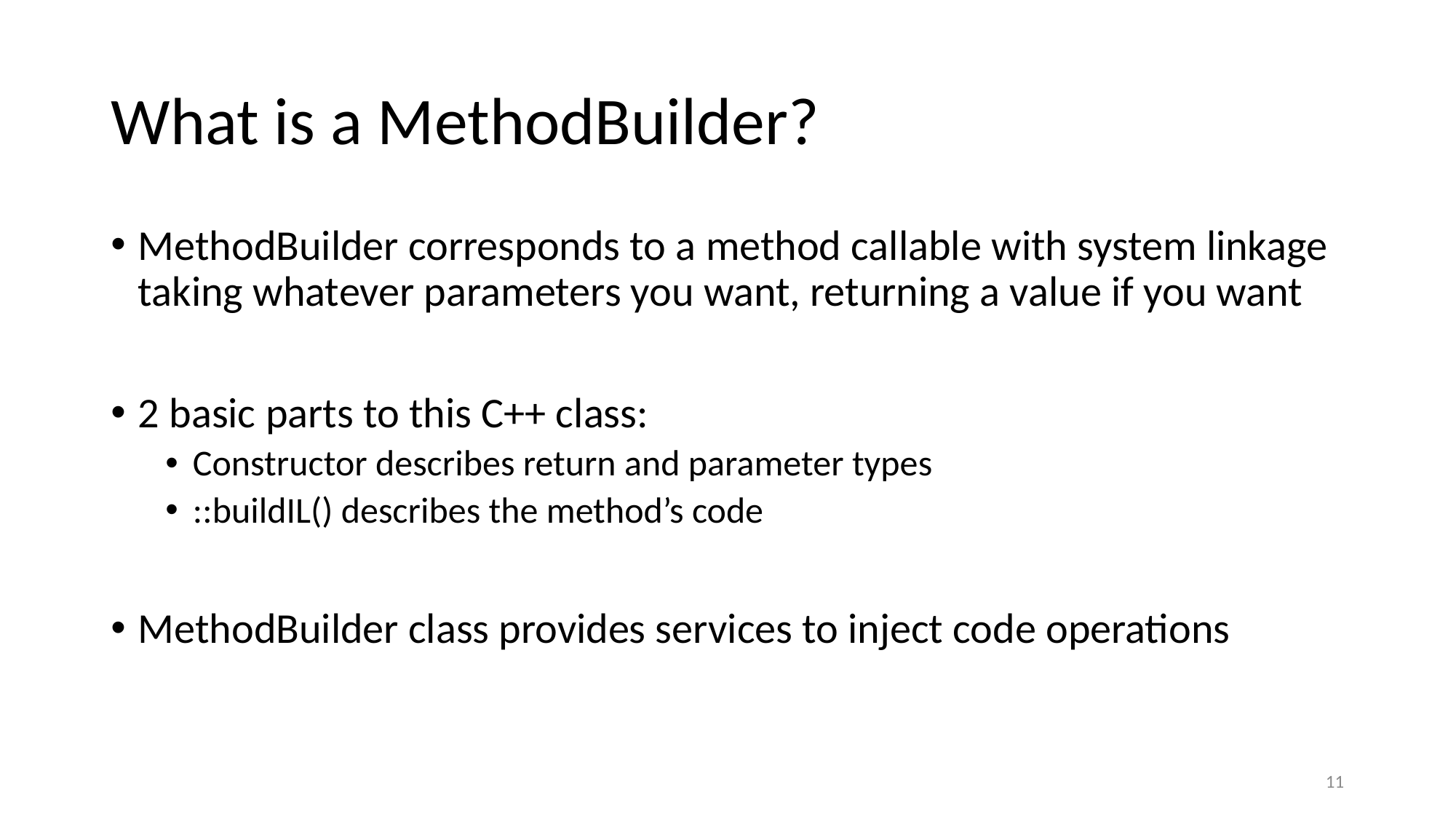

# What is a MethodBuilder?
MethodBuilder corresponds to a method callable with system linkage taking whatever parameters you want, returning a value if you want

2 basic parts to this C++ class:
Constructor describes return and parameter types
::buildIL() describes the method’s code

MethodBuilder class provides services to inject code operations
11